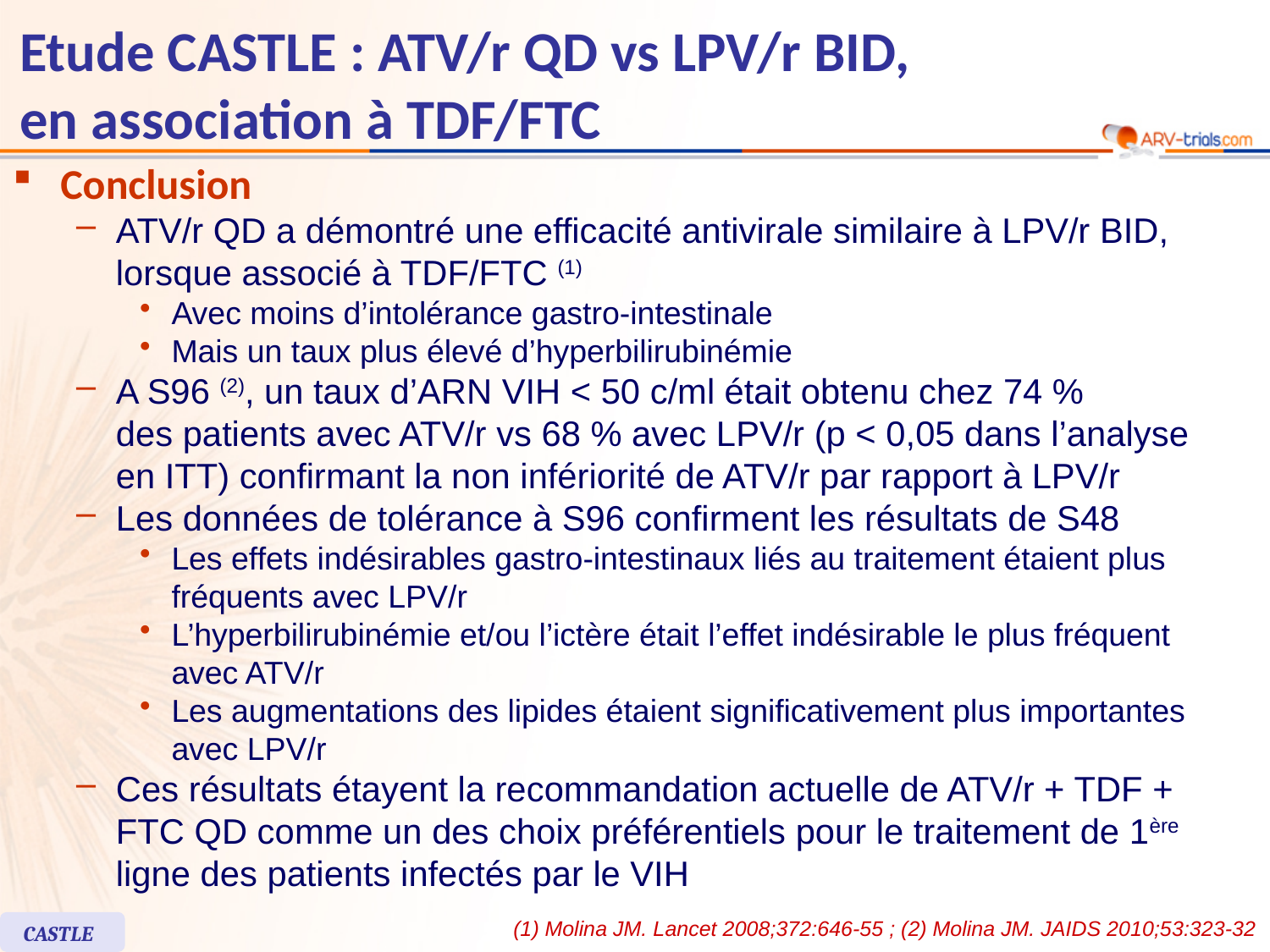

# Etude CASTLE : ATV/r QD vs LPV/r BID, en association à TDF/FTC
Conclusion
ATV/r QD a démontré une efficacité antivirale similaire à LPV/r BID, lorsque associé à TDF/FTC (1)
Avec moins d’intolérance gastro-intestinale
Mais un taux plus élevé d’hyperbilirubinémie
A S96 (2), un taux d’ARN VIH < 50 c/ml était obtenu chez 74 %
des patients avec ATV/r vs 68 % avec LPV/r (p < 0,05 dans l’analyse en ITT) confirmant la non infériorité de ATV/r par rapport à LPV/r
Les données de tolérance à S96 confirment les résultats de S48
Les effets indésirables gastro-intestinaux liés au traitement étaient plus fréquents avec LPV/r
L’hyperbilirubinémie et/ou l’ictère était l’effet indésirable le plus fréquent avec ATV/r
Les augmentations des lipides étaient significativement plus importantes avec LPV/r
Ces résultats étayent la recommandation actuelle de ATV/r + TDF + FTC QD comme un des choix préférentiels pour le traitement de 1ère ligne des patients infectés par le VIH
(1) Molina JM. Lancet 2008;372:646-55 ; (2) Molina JM. JAIDS 2010;53:323-32

CASTLE